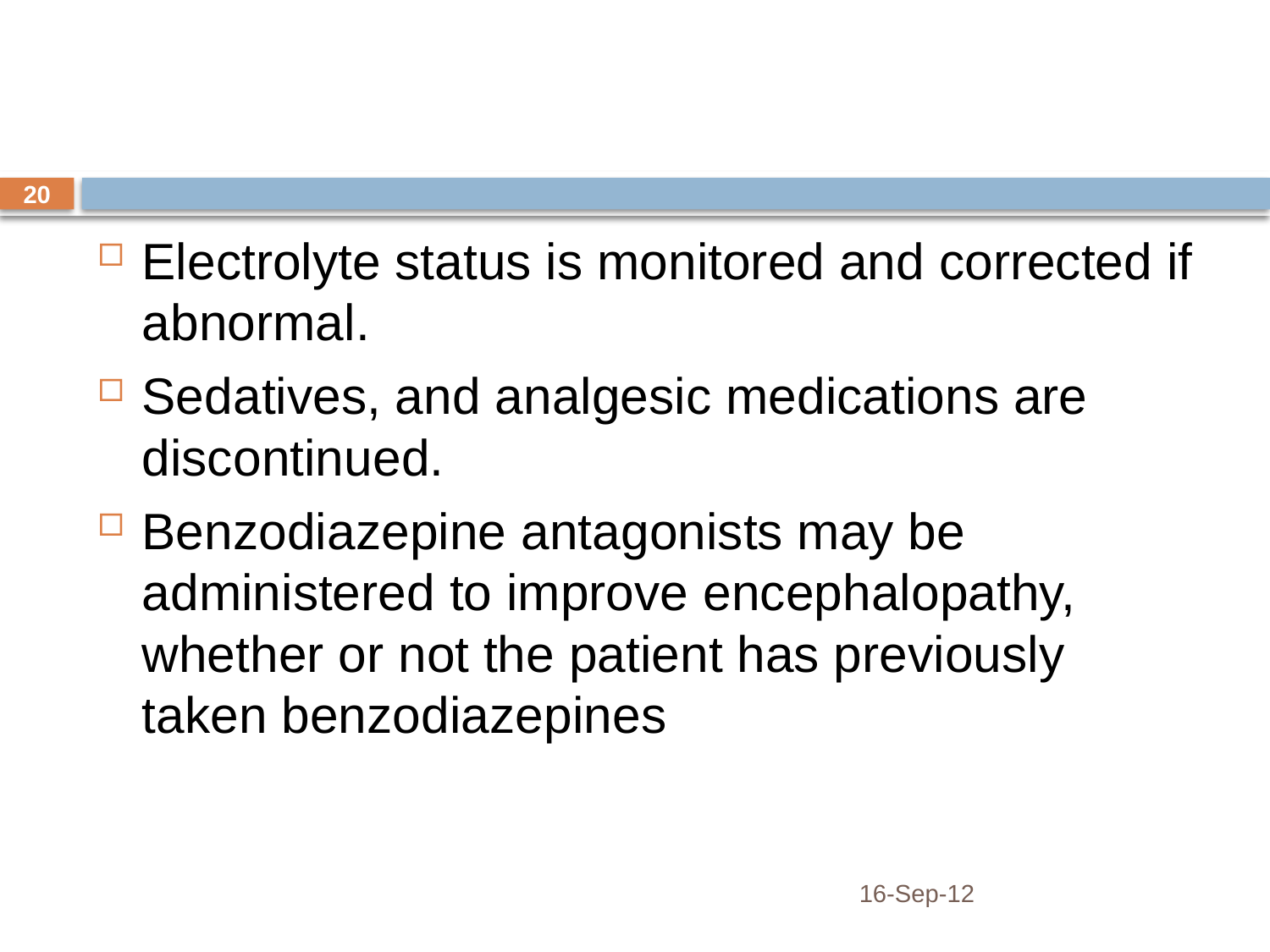

#
20
Electrolyte status is monitored and corrected if abnormal.
Sedatives, and analgesic medications are discontinued.
Benzodiazepine antagonists may be administered to improve encephalopathy, whether or not the patient has previously taken benzodiazepines

16-Sep-12